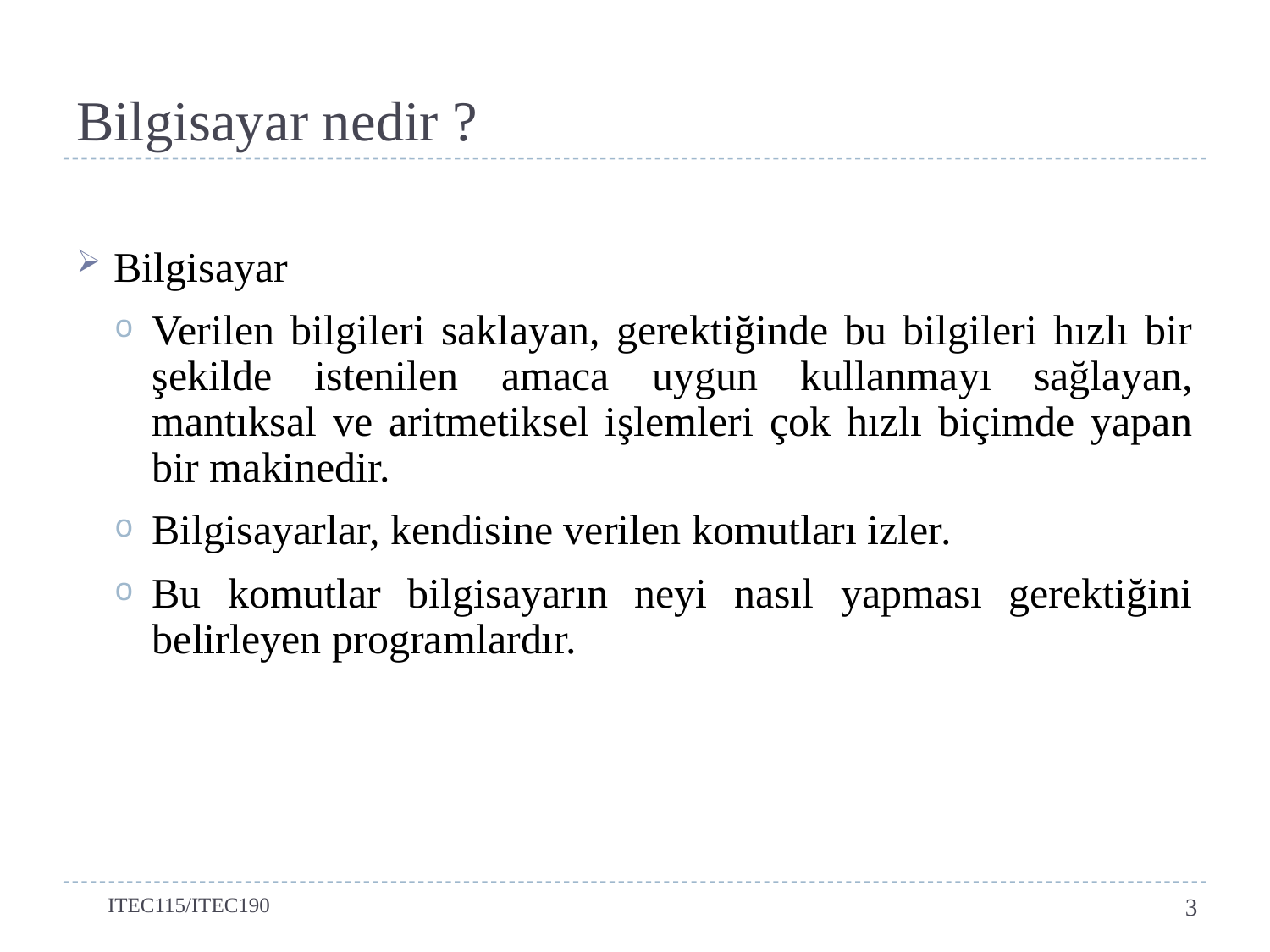

# Bilgisayar nedir ?

Bilgisayar
Verilen bilgileri saklayan, gerektiğinde bu bilgileri hızlı bir şekilde istenilen amaca uygun kullanmayı sağlayan, mantıksal ve aritmetiksel işlemleri çok hızlı biçimde yapan bir makinedir.
Bilgisayarlar, kendisine verilen komutları izler.
Bu komutlar bilgisayarın neyi nasıl yapması gerektiğini belirleyen programlardır.
ITEC115/ITEC190
3